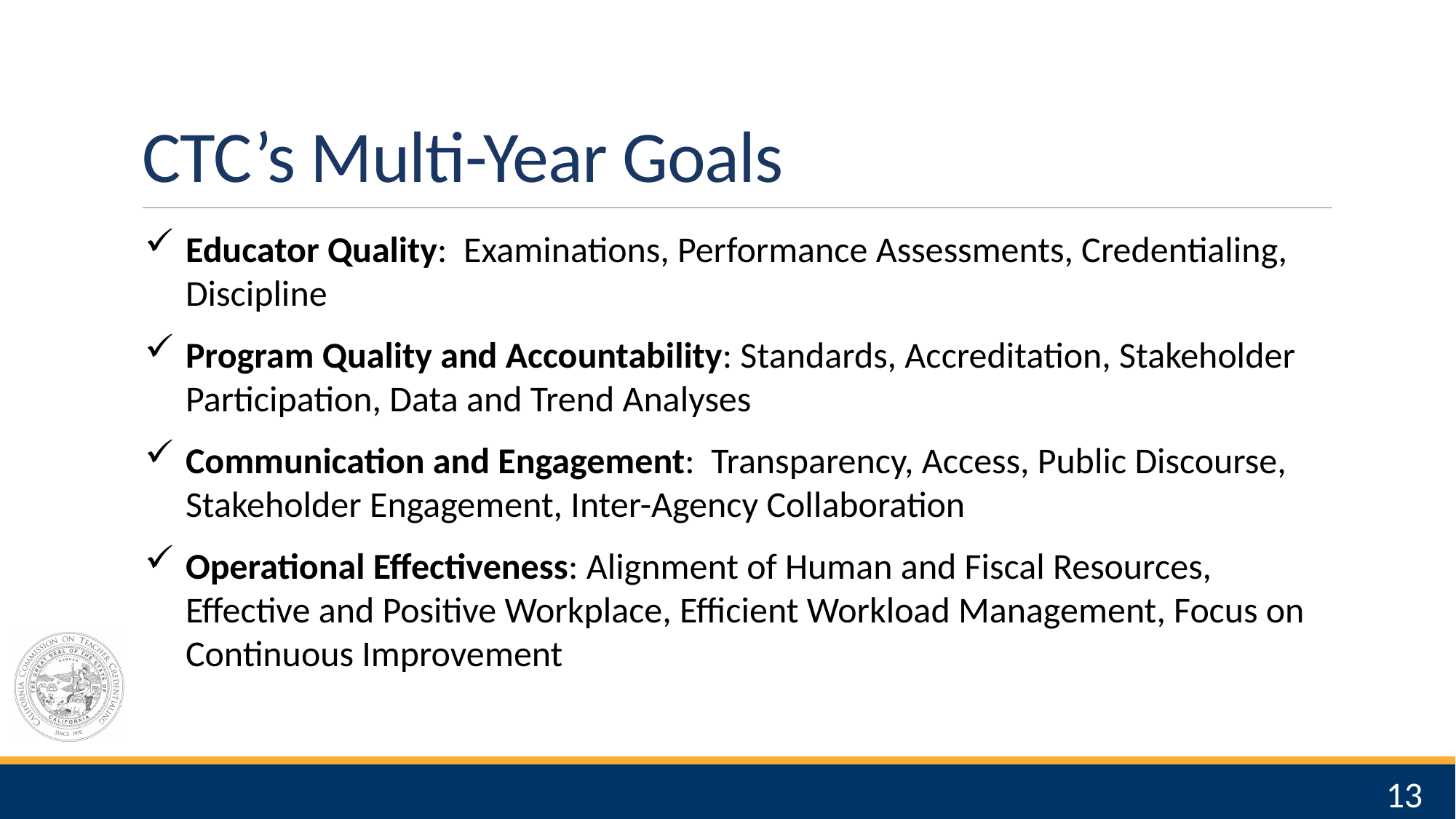

# CTC’s Multi-Year Goals
Educator Quality:  Examinations, Performance Assessments, Credentialing, Discipline
Program Quality and Accountability: Standards, Accreditation, Stakeholder Participation, Data and Trend Analyses
Communication and Engagement:  Transparency, Access, Public Discourse, Stakeholder Engagement, Inter-Agency Collaboration
Operational Effectiveness: Alignment of Human and Fiscal Resources, Effective and Positive Workplace, Efficient Workload Management, Focus on Continuous Improvement

13